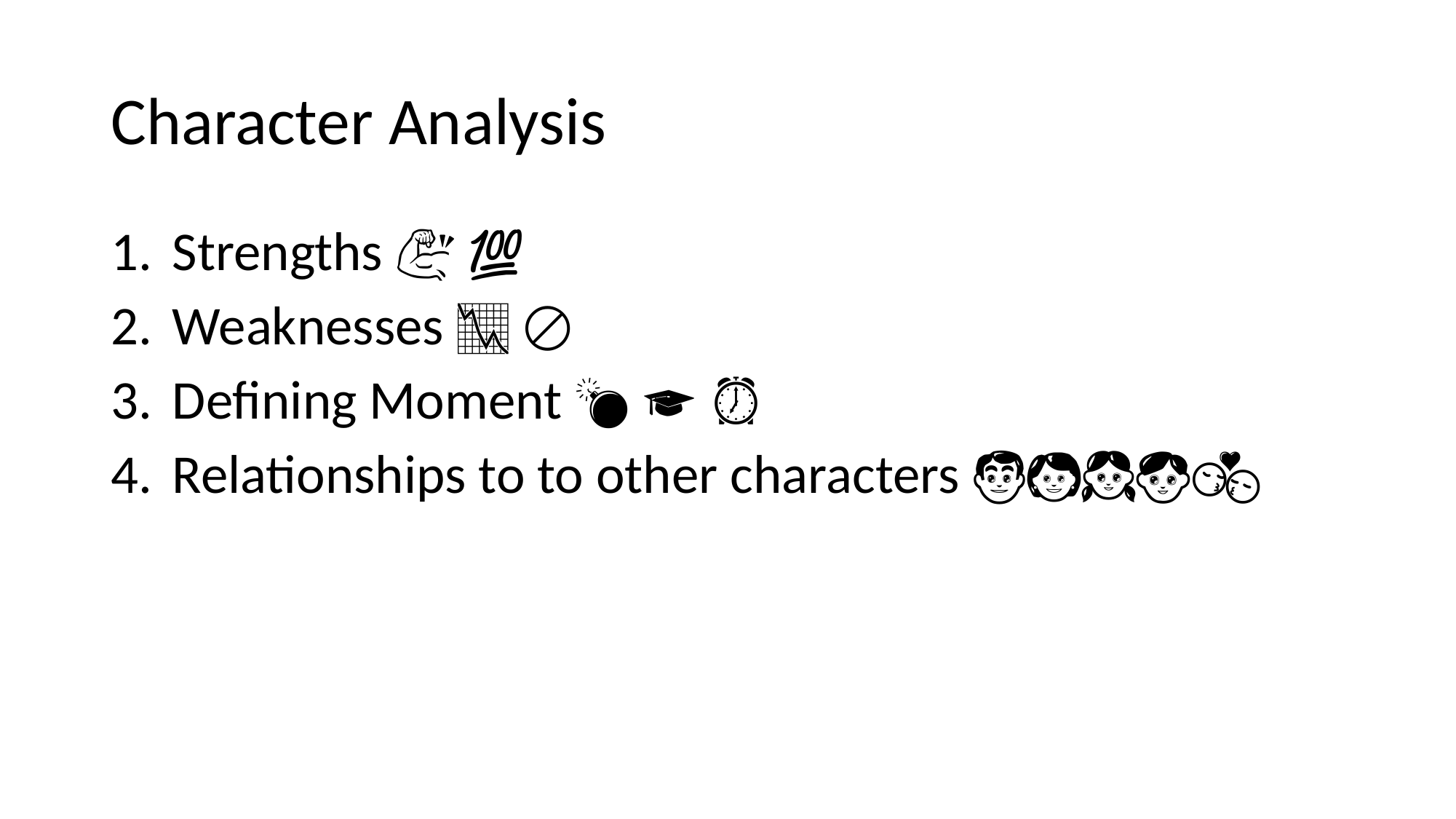

# Character Analysis
Strengths 💪 💯
Weaknesses 📉 🚫
Defining Moment 💣 🎓 ⏰
Relationships to to other characters 👨‍👩‍👧‍👦💑